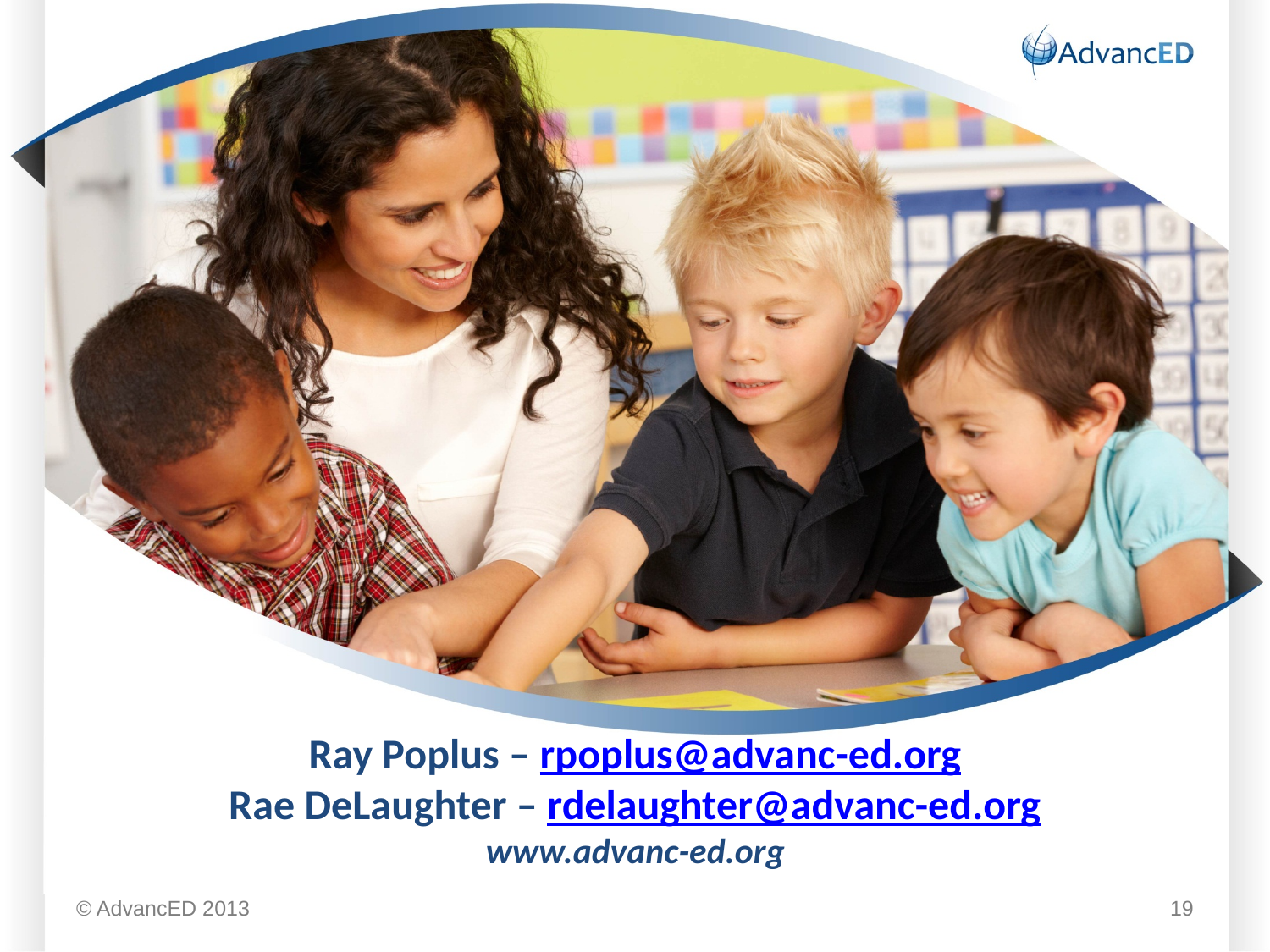

# Ray Poplus – rpoplus@advanc-ed.org Rae DeLaughter – rdelaughter@advanc-ed.org
www.advanc-ed.org
© AdvancED 2013
19